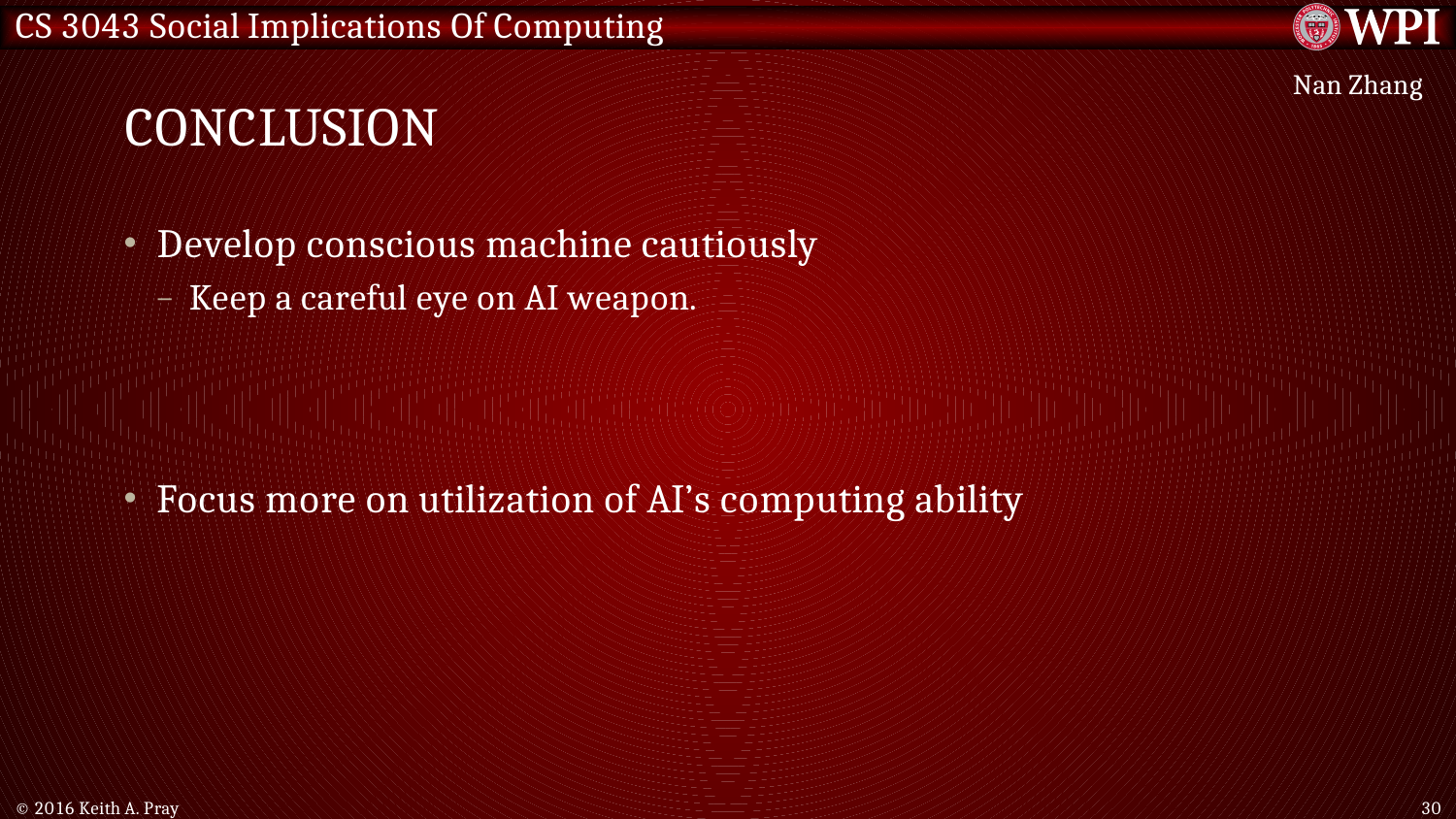

# Conclusion
Nan Zhang
Develop conscious machine cautiously
Keep a careful eye on AI weapon.

Focus more on utilization of AI’s computing ability

© 2016 Keith A. Pray
30